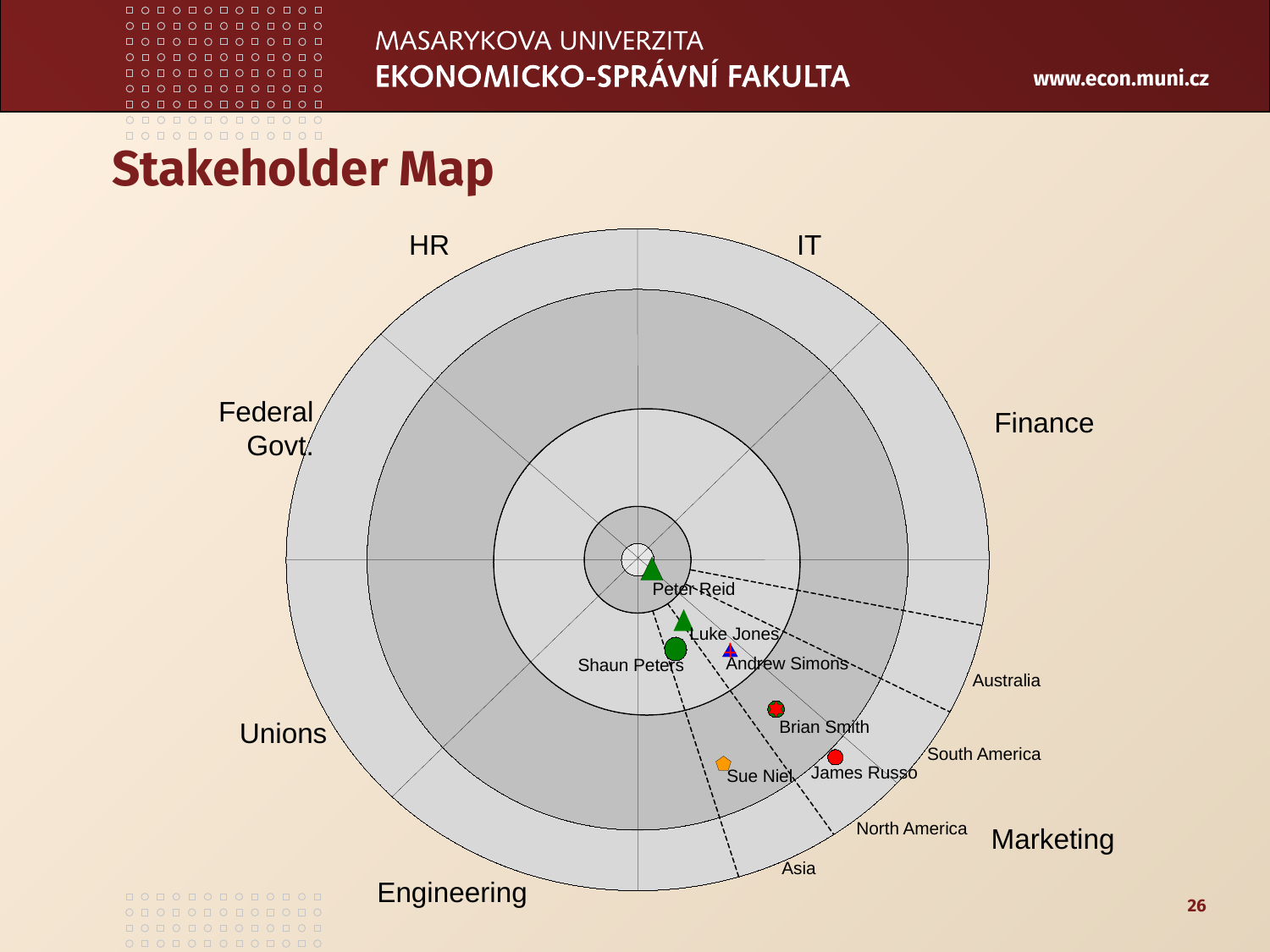

# Stakeholder Map
HR
IT

Federal
Govt.
Finance

Peter Reid

Luke Jones

Andrew Simons

Shaun Peters
Australia

Unions
Brian Smith
South America

James Russo
Sue Niel
North America
Marketing
Asia
Engineering
26